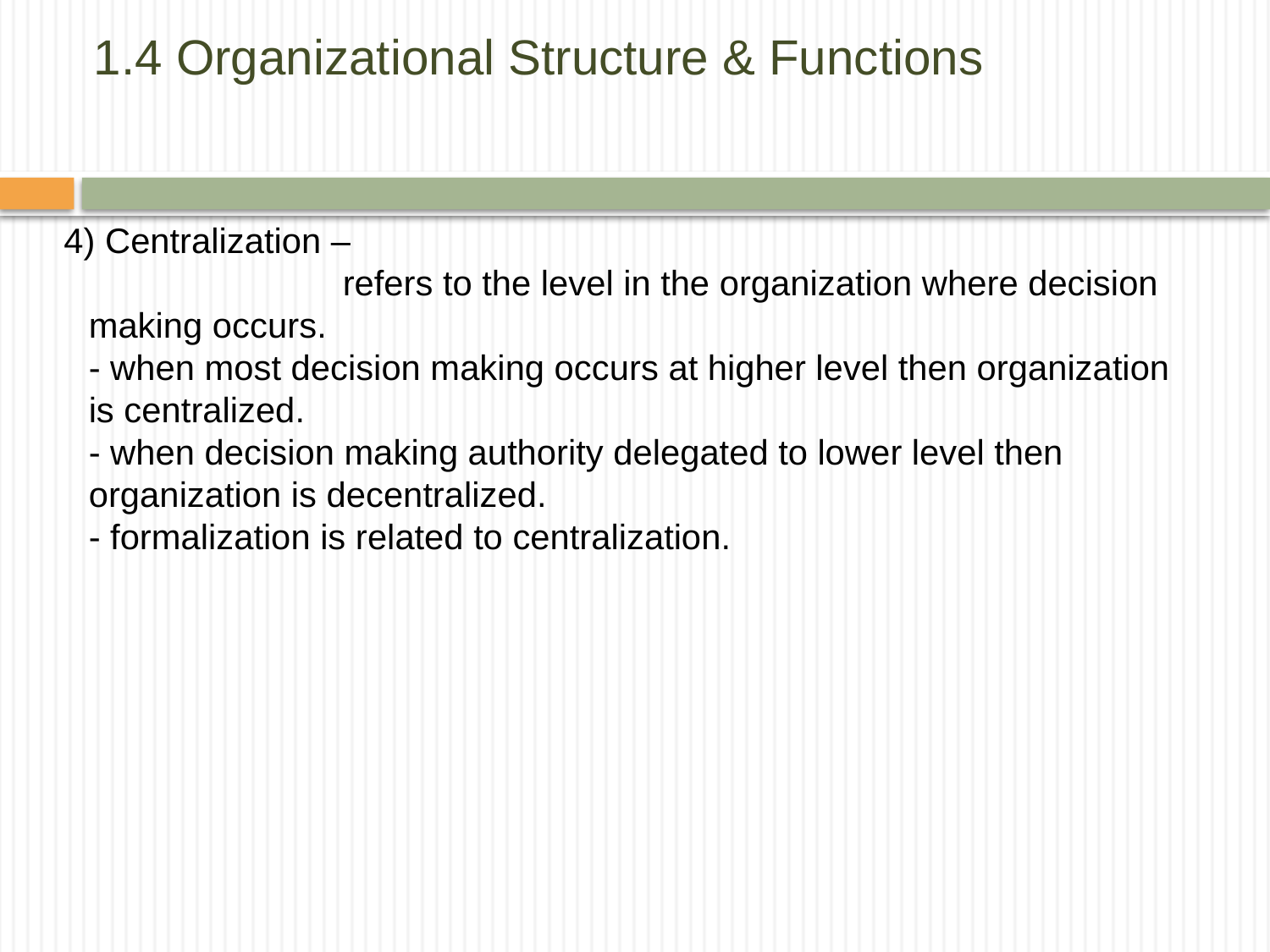

# 1.4 Organizational Structure & Functions
  4) Centralization –
			refers to the level in the organization where decision making occurs.
	- when most decision making occurs at higher level then organization is centralized.
	- when decision making authority delegated to lower level then organization is decentralized.
	- formalization is related to centralization.